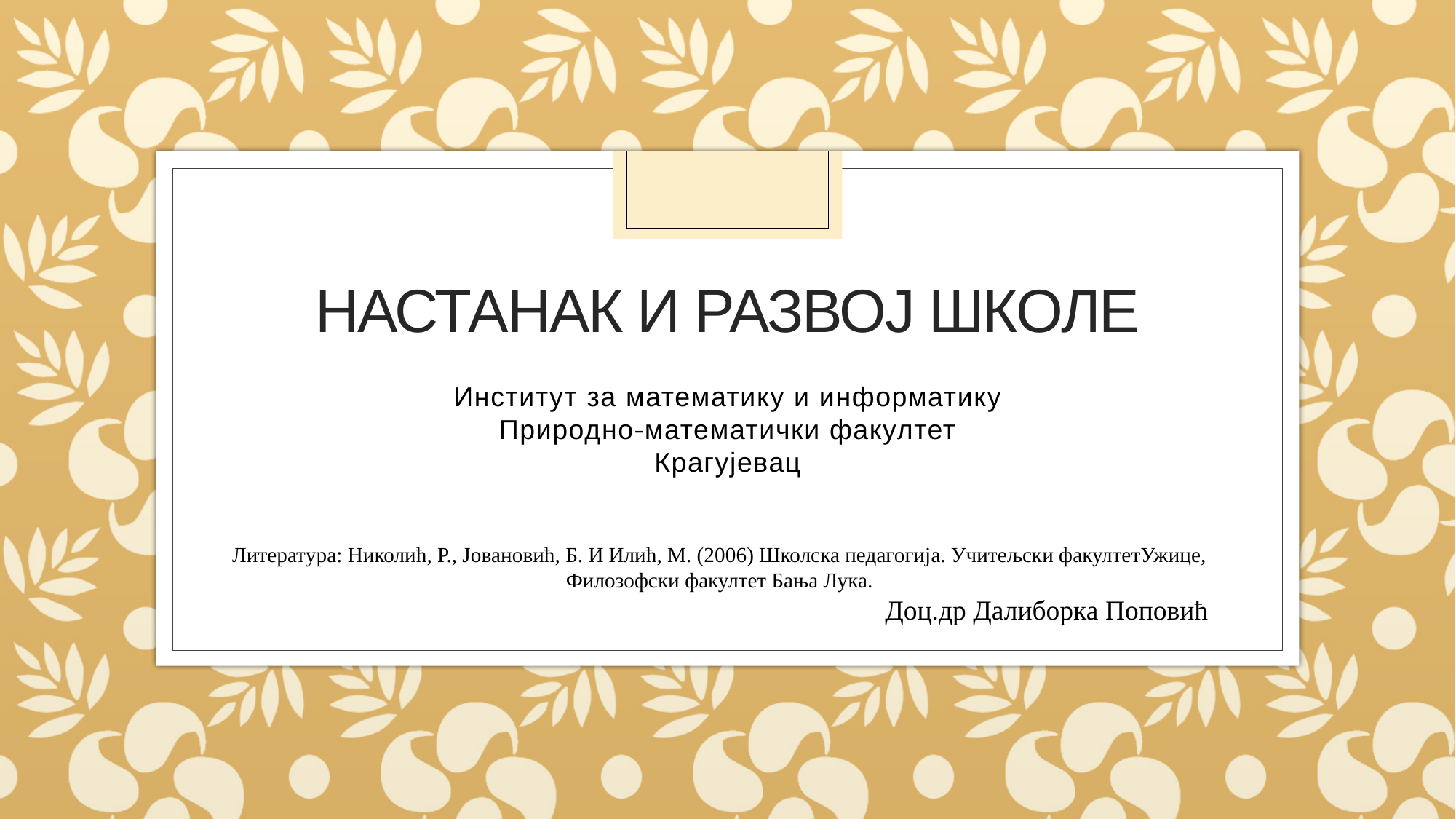

# Настанак и развој школе
Институт за математику и информатику
Природно-математички факултет
Крагујевац

Литература: Николић, Р., Јовановић, Б. И Илић, М. (2006) Школска педагогија. Учитељски факултетУжице, Филозофски факултет Бања Лука.
                                                                                                             Доц.др Далиборка Поповић